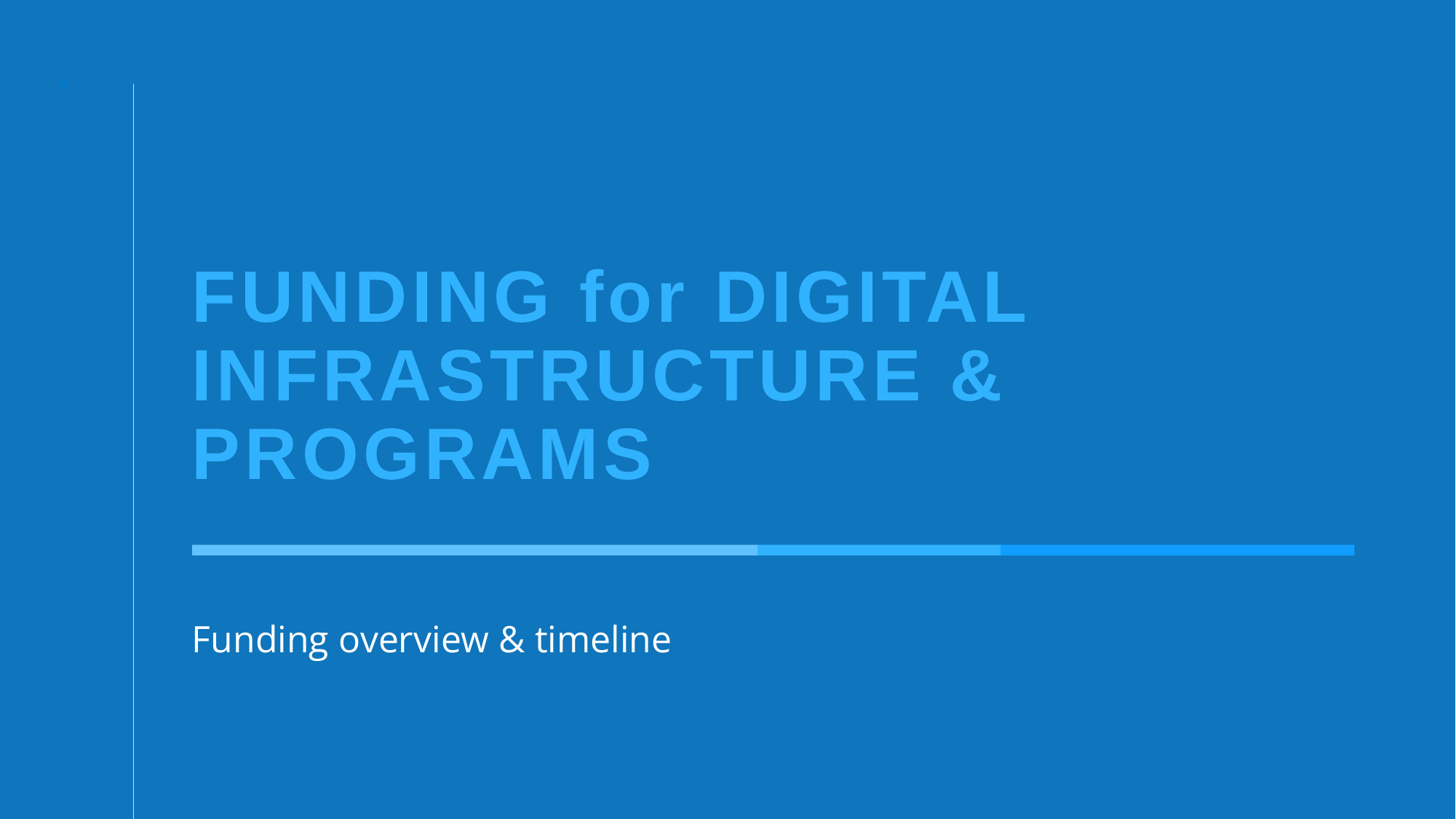

4
# FUNDING for DIGITAL INFRASTRUCTURE & PROGRAMS
Funding overview & timeline